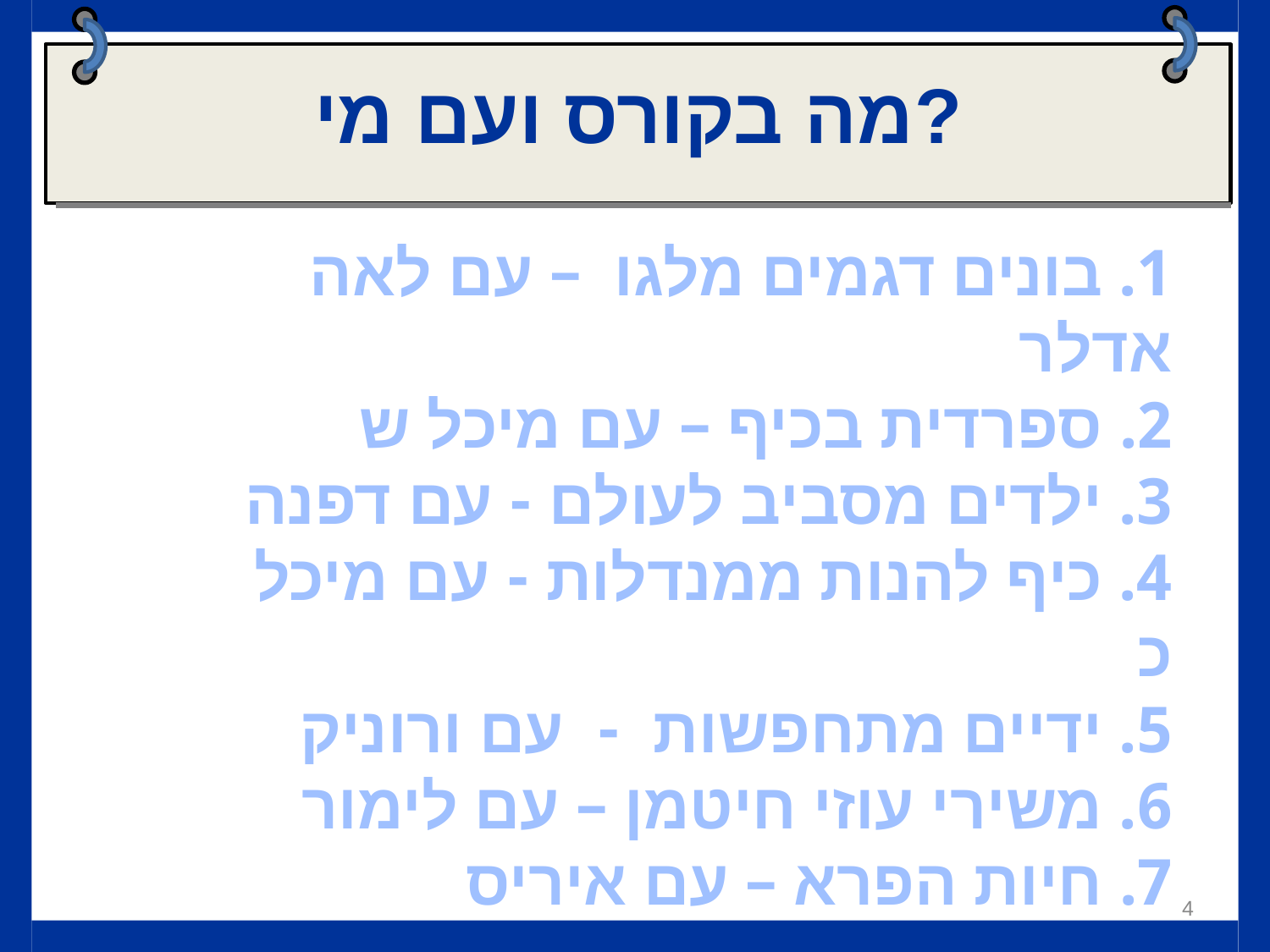

מה בקורס ועם מי?

1. בונים דגמים מלגו  – עם לאה אדלר
2. ספרדית בכיף – עם מיכל ש
3. ילדים מסביב לעולם - עם דפנה
4. כיף להנות ממנדלות - עם מיכל כ
5. ידיים מתחפשות  -  עם ורוניק
6. משירי עוזי חיטמן – עם לימור
7. חיות הפרא – עם איריס

4